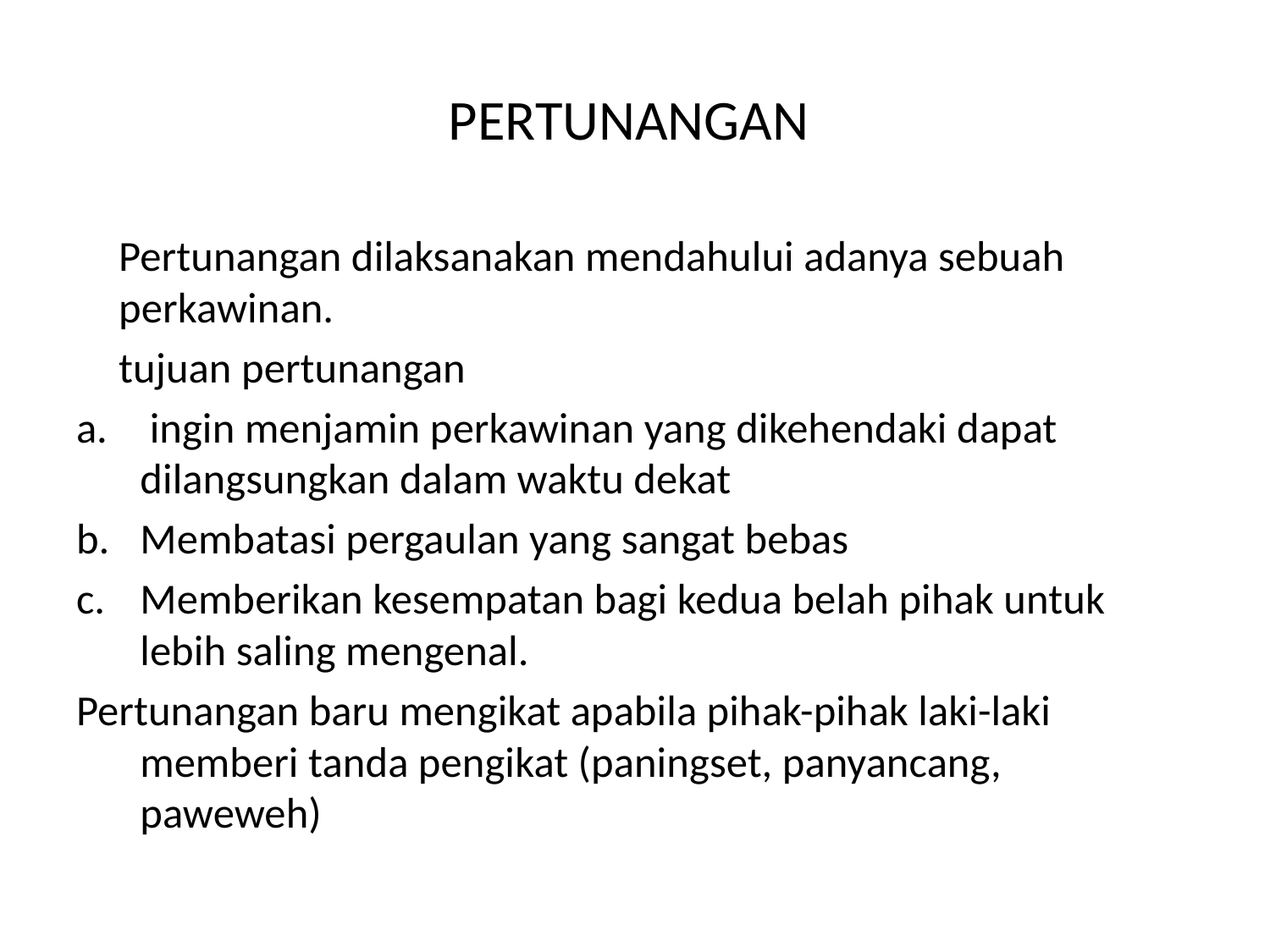

# PERTUNANGAN
	Pertunangan dilaksanakan mendahului adanya sebuah perkawinan.
	tujuan pertunangan
 ingin menjamin perkawinan yang dikehendaki dapat dilangsungkan dalam waktu dekat
Membatasi pergaulan yang sangat bebas
Memberikan kesempatan bagi kedua belah pihak untuk lebih saling mengenal.
Pertunangan baru mengikat apabila pihak-pihak laki-laki memberi tanda pengikat (paningset, panyancang, paweweh)